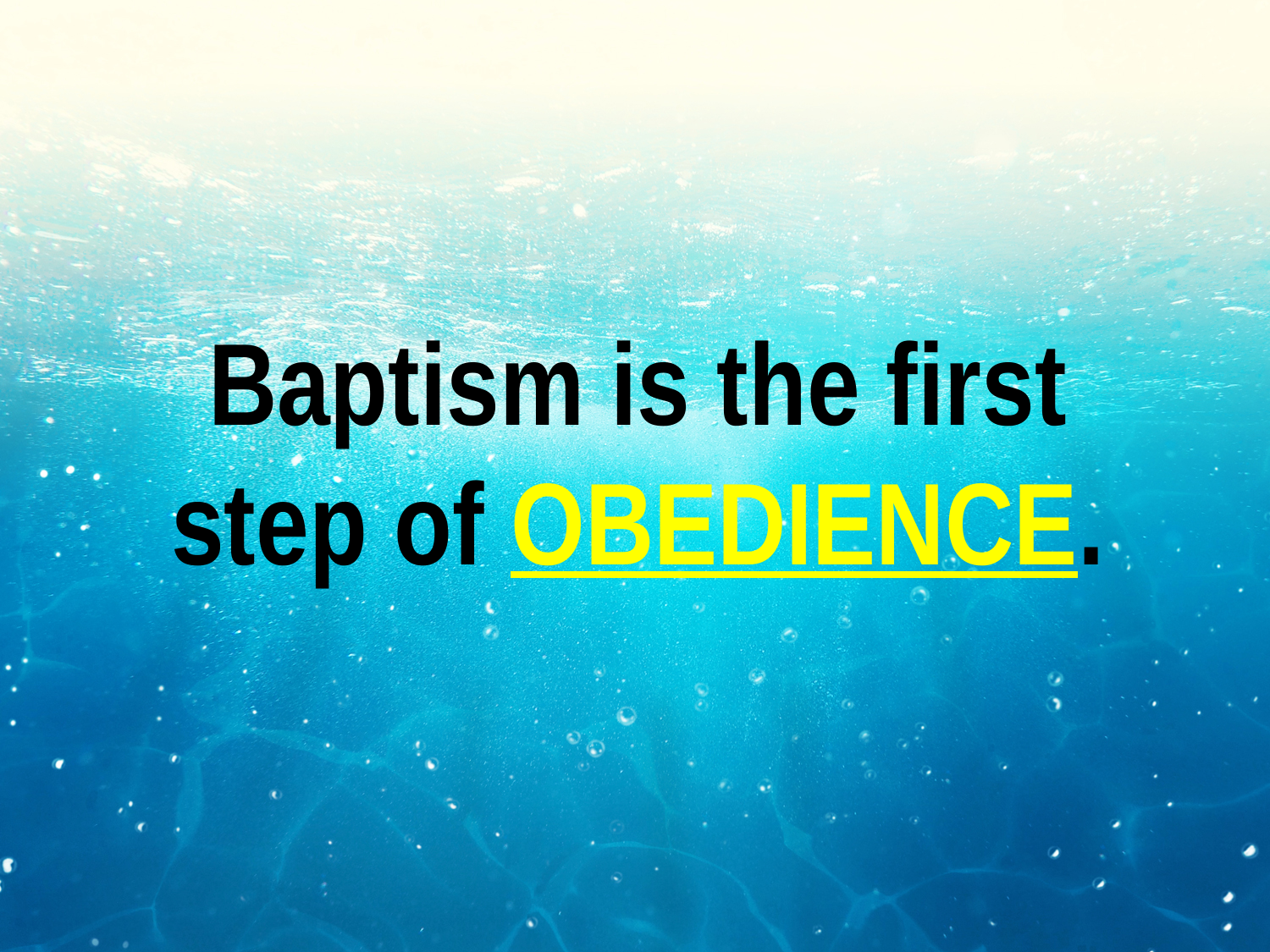

Baptism is the first step of OBEDIENCE.